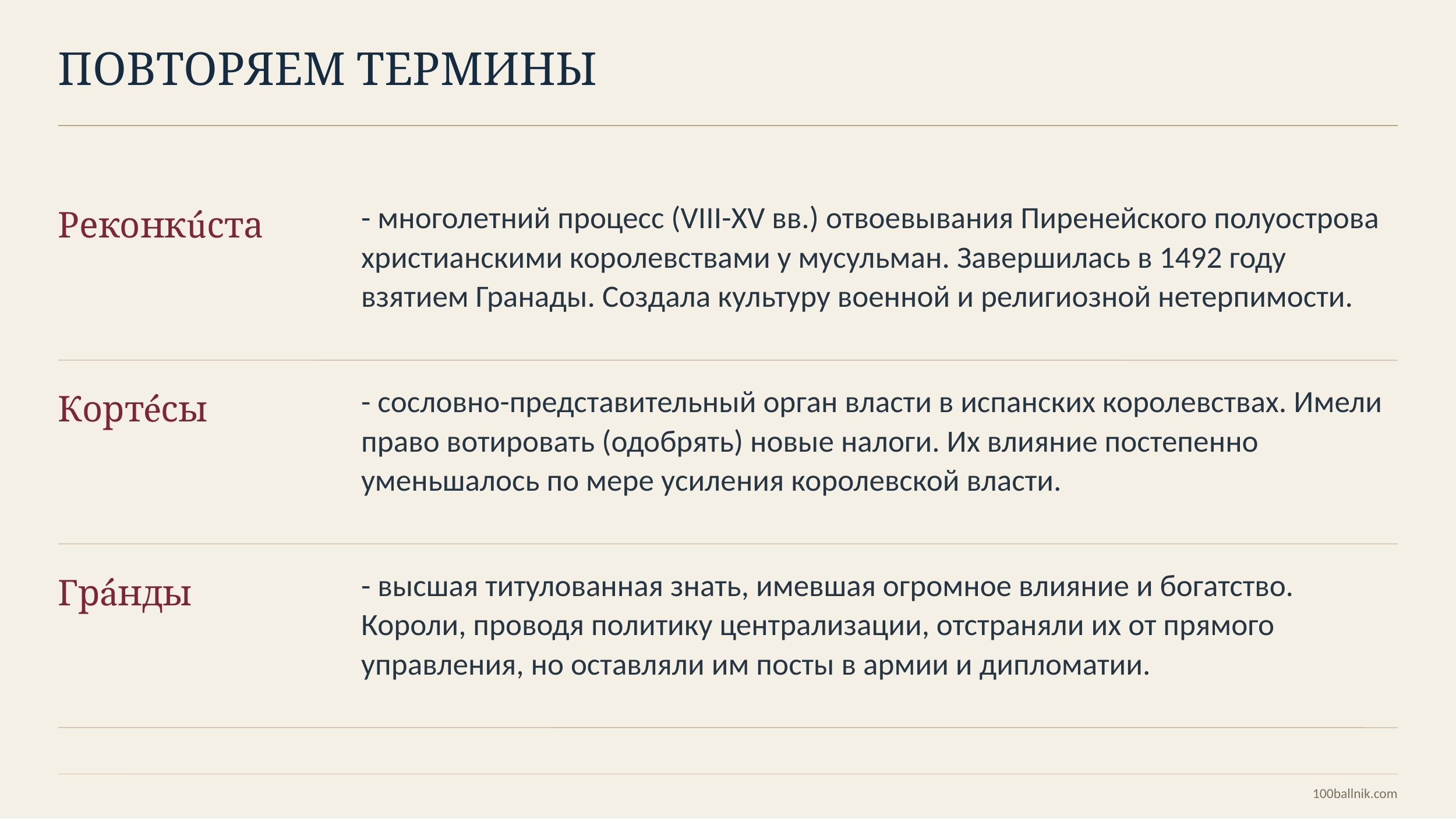

ПОВТОРЯЕМ ТЕРМИНЫ

- многолетний процесс (VIII-XV вв.) отвоевывания Пиренейского полуострова христианскими королевствами у мусульман. Завершилась в 1492 году взятием Гранады. Создала культуру военной и религиозной нетерпимости.
Реконкúста

- сословно-представительный орган власти в испанских королевствах. Имели право вотировать (одобрять) новые налоги. Их влияние постепенно уменьшалось по мере усиления королевской власти.
Кортéсы

- высшая титулованная знать, имевшая огромное влияние и богатство. Короли, проводя политику централизации, отстраняли их от прямого управления, но оставляли им посты в армии и дипломатии.
Грáнды

100ballnik.com